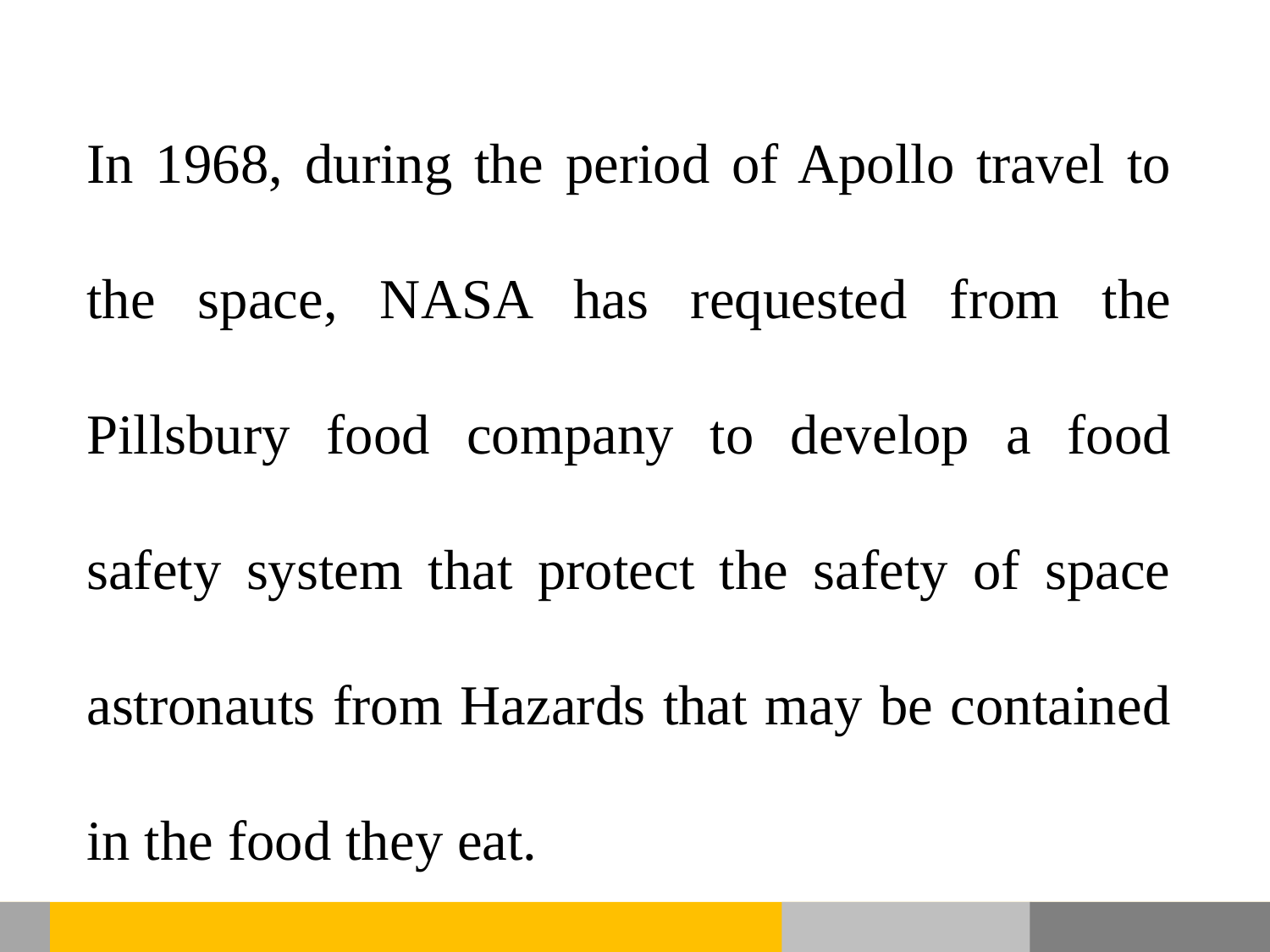

In 1968, during the period of Apollo travel to the space, NASA has requested from the Pillsbury food company to develop a food safety system that protect the safety of space astronauts from Hazards that may be contained in the food they eat.